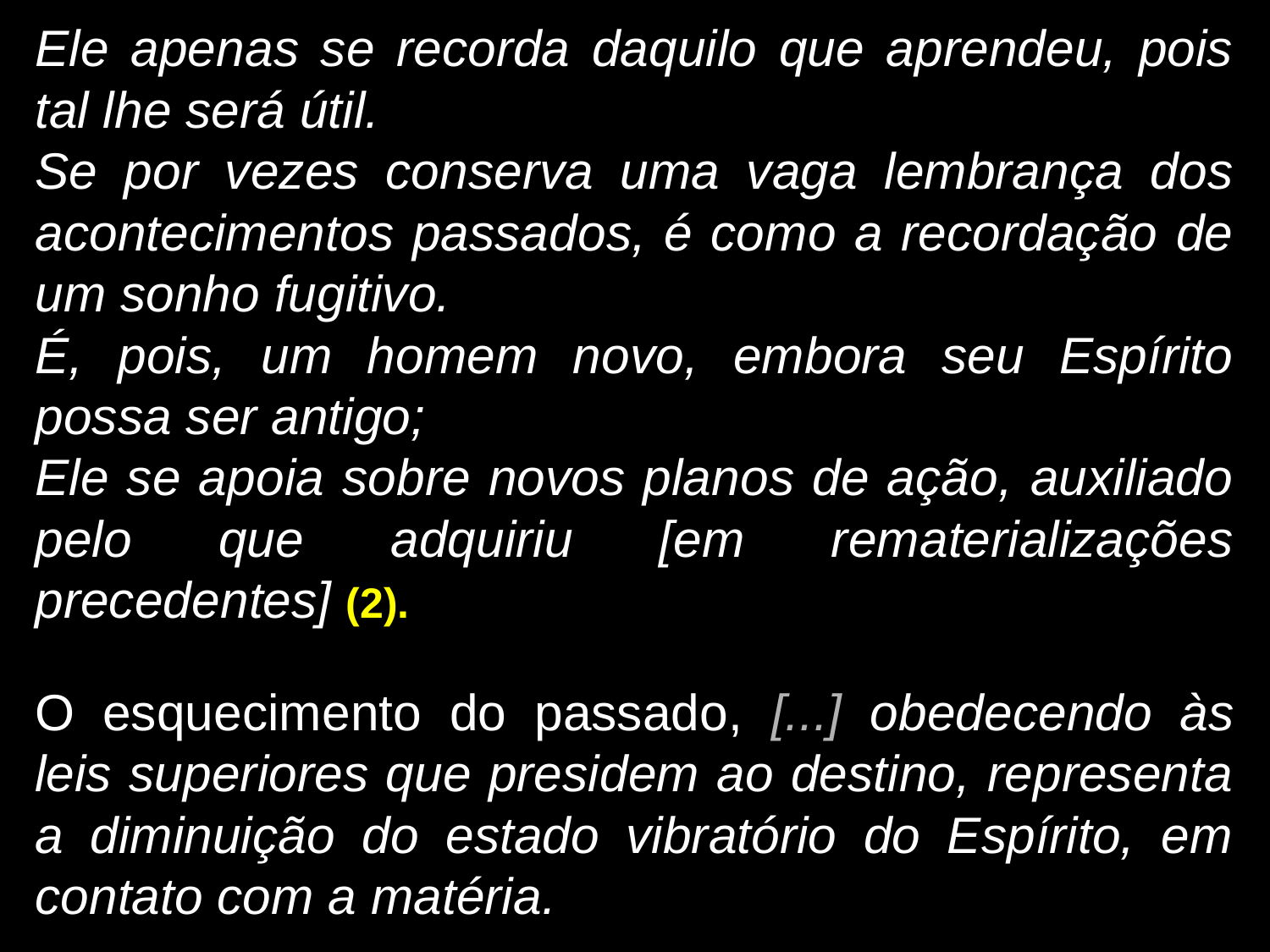

Ele apenas se recorda daquilo que aprendeu, pois tal lhe será útil.
Se por vezes conserva uma vaga lembrança dos acontecimentos passados, é como a recordação de um sonho fugitivo.
É, pois, um homem novo, embora seu Espírito possa ser antigo;
Ele se apoia sobre novos planos de ação, auxiliado pelo que adquiriu [em rematerializações precedentes] (2).

O esquecimento do passado, [...] obedecendo às leis superiores que presidem ao destino, representa a diminuição do estado vibratório do Espírito, em contato com a matéria.